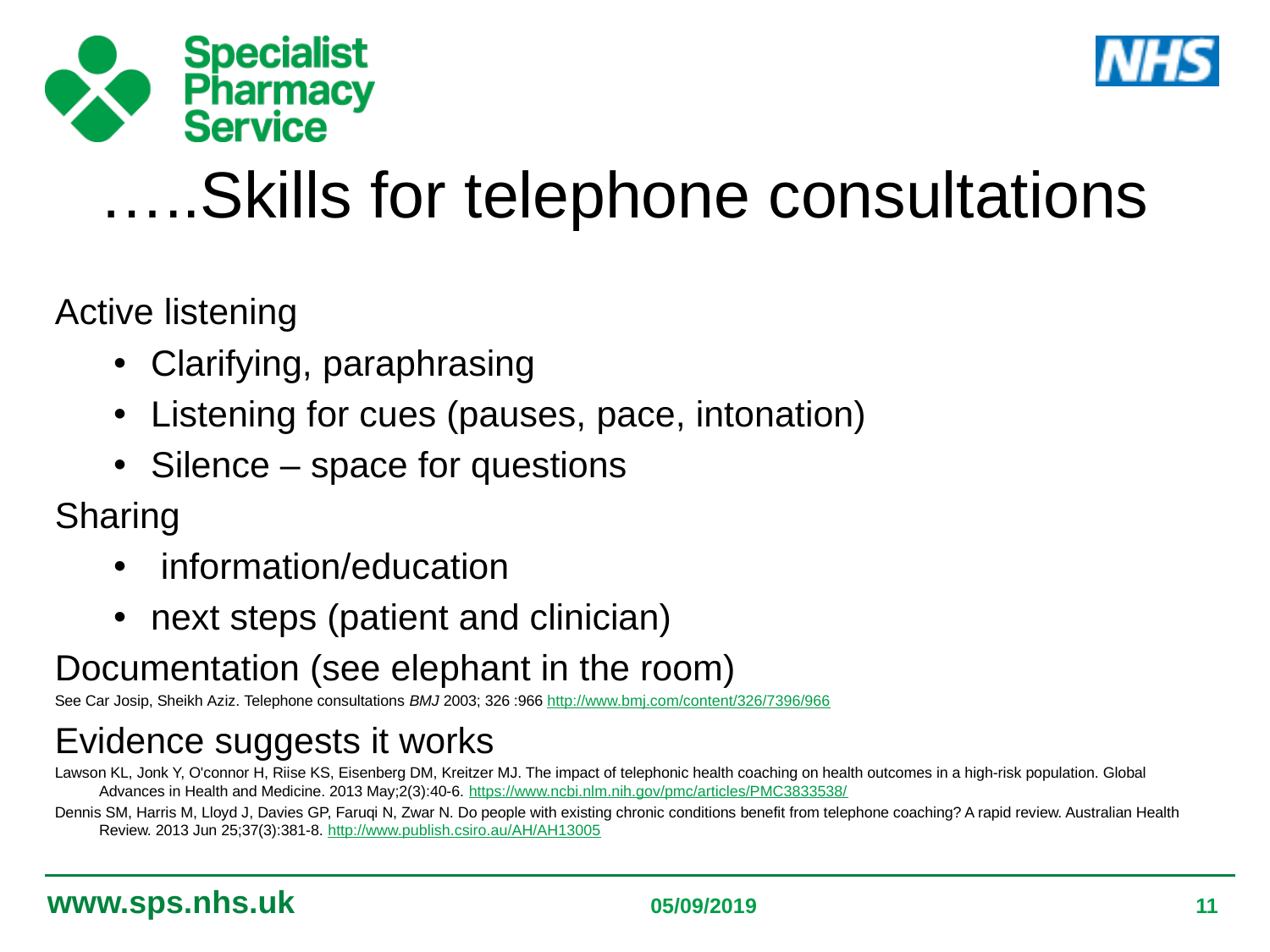

…..Skills for telephone consultations

Active listening
Clarifying, paraphrasing
Listening for cues (pauses, pace, intonation)
Silence – space for questions
Sharing
 information/education
next steps (patient and clinician)
Documentation (see elephant in the room)
See Car Josip, Sheikh Aziz. Telephone consultations BMJ 2003; 326 :966 http://www.bmj.com/content/326/7396/966
Evidence suggests it works
Lawson KL, Jonk Y, O'connor H, Riise KS, Eisenberg DM, Kreitzer MJ. The impact of telephonic health coaching on health outcomes in a high-risk population. Global Advances in Health and Medicine. 2013 May;2(3):40-6. https://www.ncbi.nlm.nih.gov/pmc/articles/PMC3833538/
Dennis SM, Harris M, Lloyd J, Davies GP, Faruqi N, Zwar N. Do people with existing chronic conditions benefit from telephone coaching? A rapid review. Australian Health Review. 2013 Jun 25;37(3):381-8. http://www.publish.csiro.au/AH/AH13005

05/09/2019
11